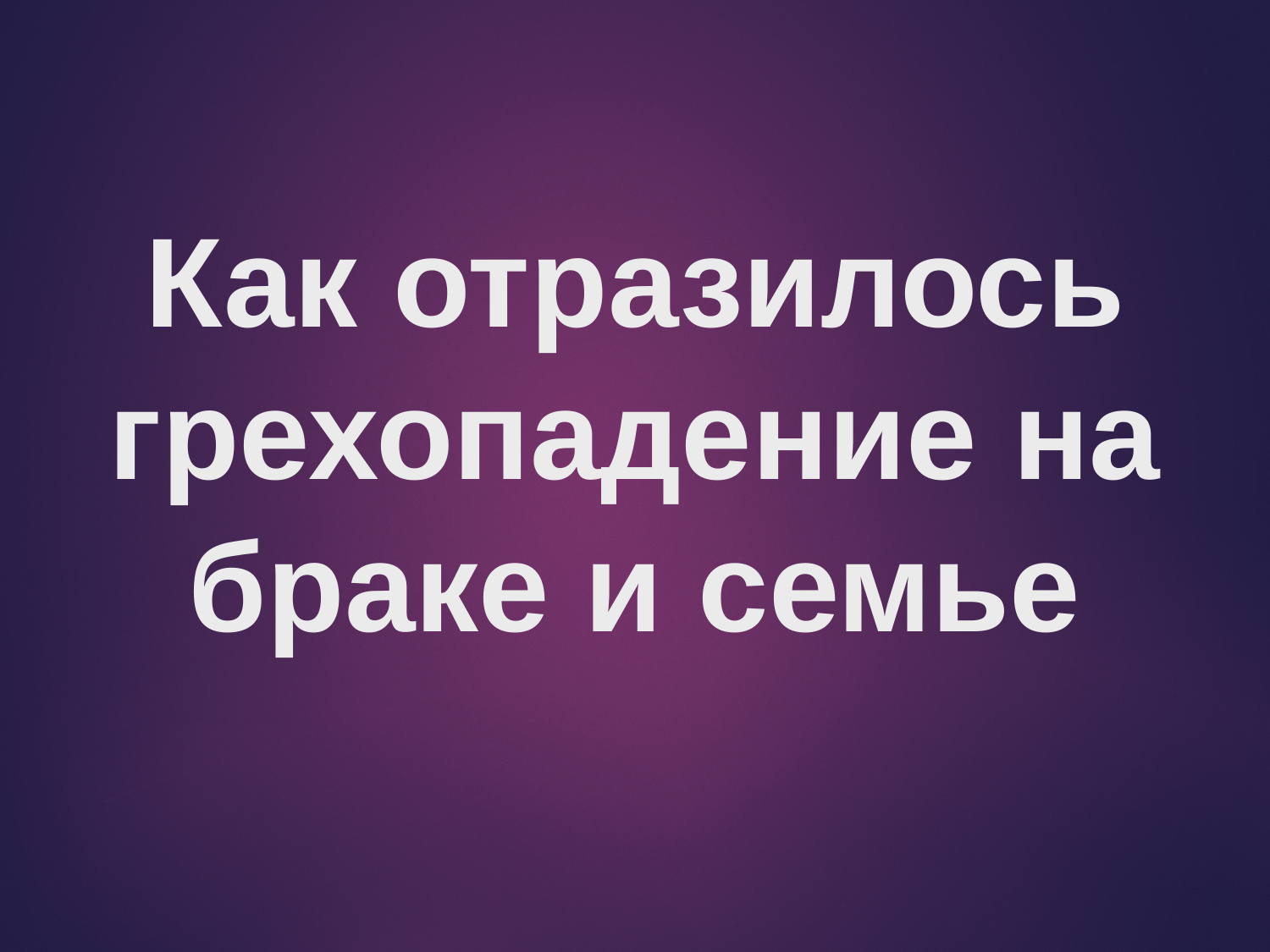

# Как отразилось грехопадение на браке и семье